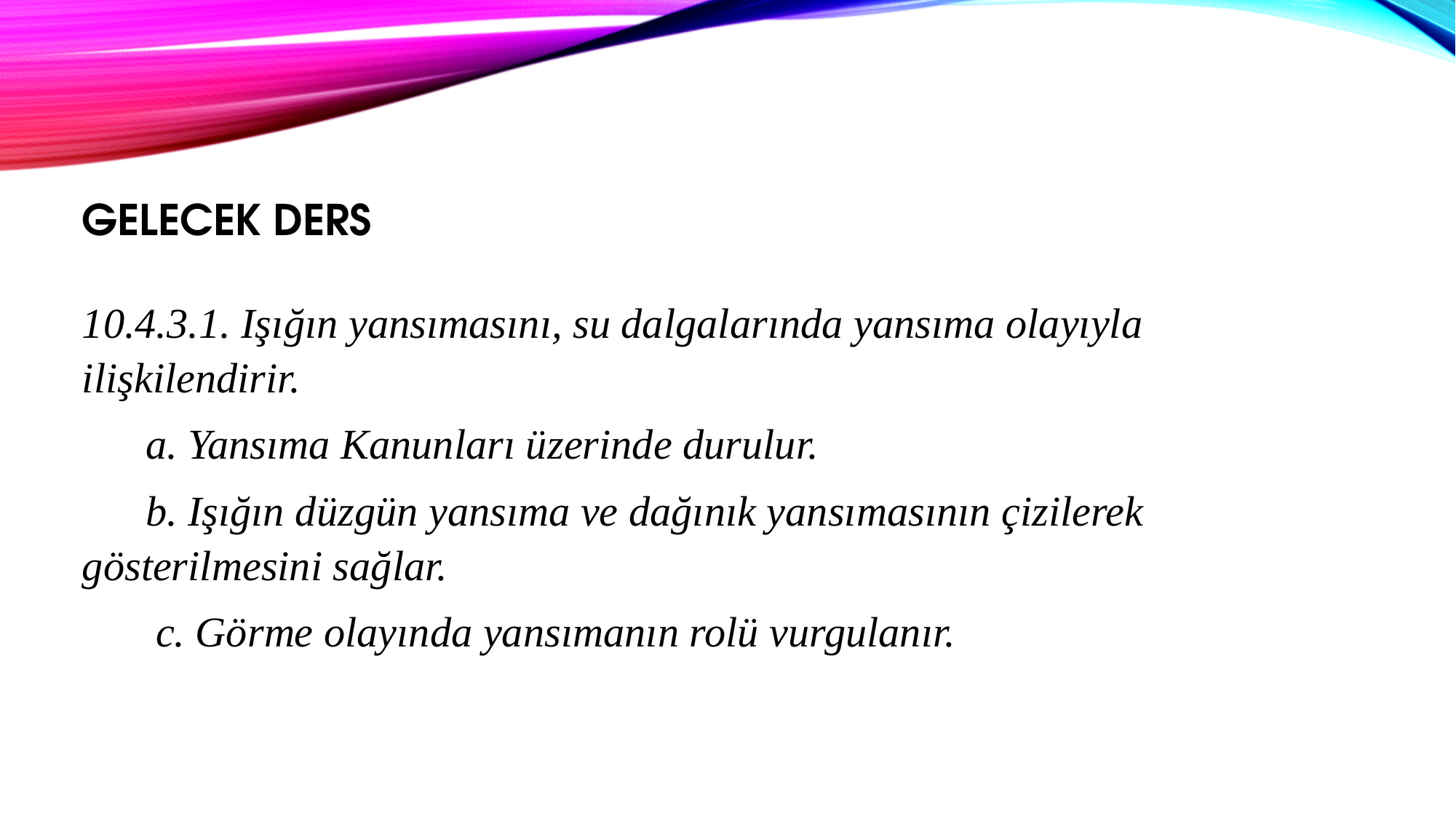

GELECEK DERS
10.4.3.1. Işığın yansımasını, su dalgalarında yansıma olayıyla ilişkilendirir.
      a. Yansıma Kanunları üzerinde durulur.
      b. Işığın düzgün yansıma ve dağınık yansımasının çizilerek gösterilmesini sağlar.
       c. Görme olayında yansımanın rolü vurgulanır.